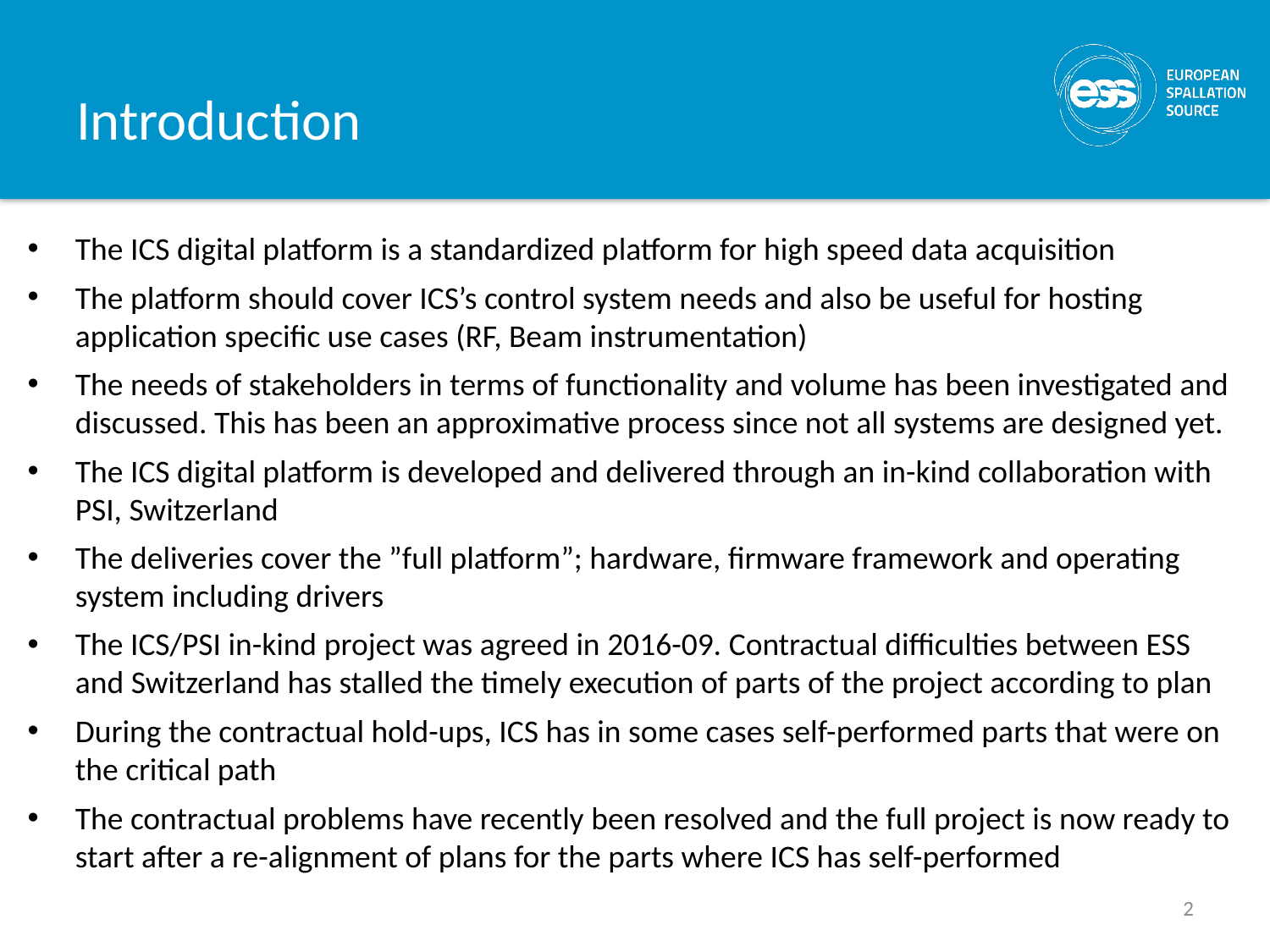

# Introduction
The ICS digital platform is a standardized platform for high speed data acquisition
The platform should cover ICS’s control system needs and also be useful for hosting application specific use cases (RF, Beam instrumentation)
The needs of stakeholders in terms of functionality and volume has been investigated and discussed. This has been an approximative process since not all systems are designed yet.
The ICS digital platform is developed and delivered through an in-kind collaboration with PSI, Switzerland
The deliveries cover the ”full platform”; hardware, firmware framework and operating system including drivers
The ICS/PSI in-kind project was agreed in 2016-09. Contractual difficulties between ESS and Switzerland has stalled the timely execution of parts of the project according to plan
During the contractual hold-ups, ICS has in some cases self-performed parts that were on the critical path
The contractual problems have recently been resolved and the full project is now ready to start after a re-alignment of plans for the parts where ICS has self-performed
2